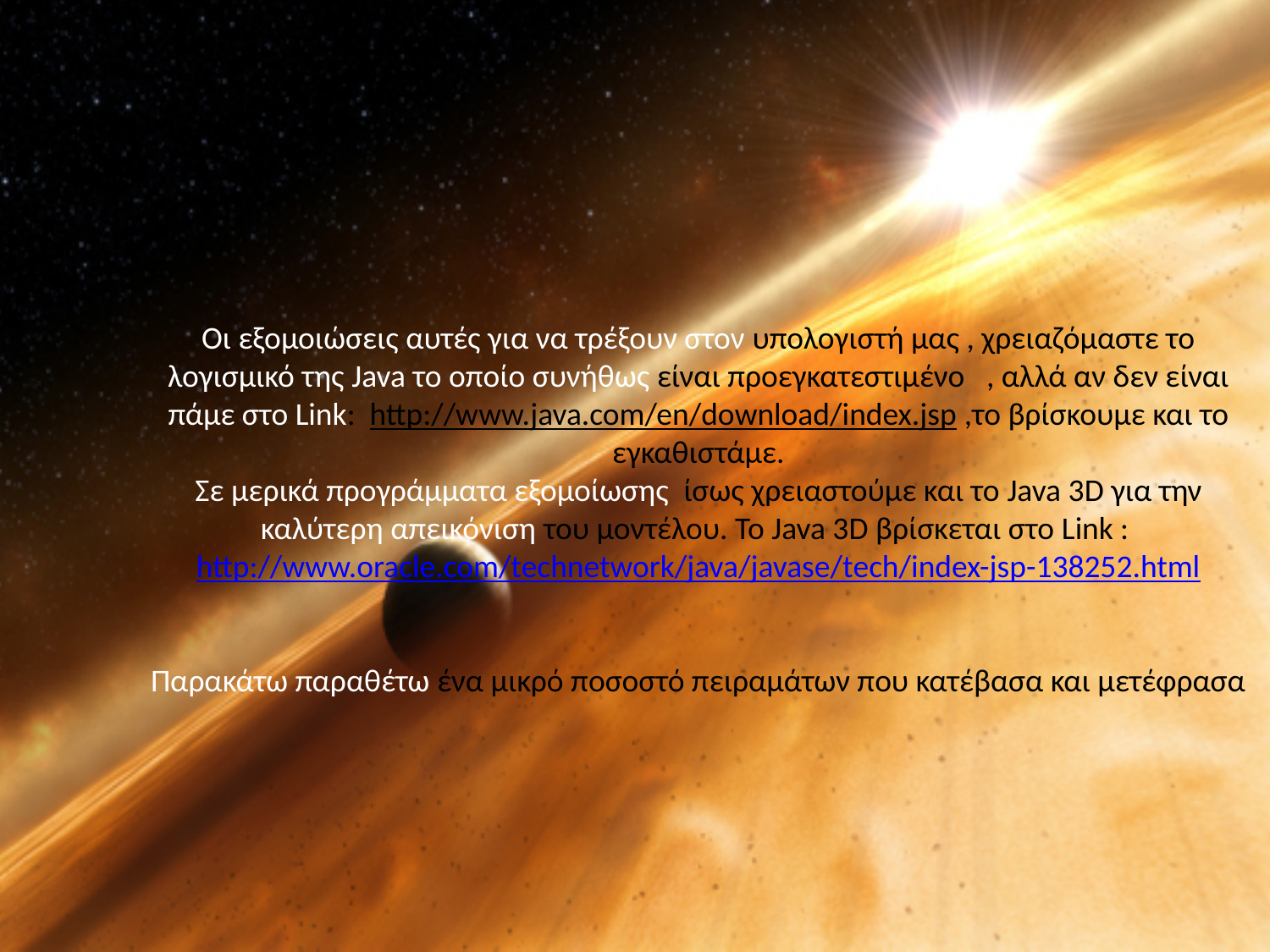

# Οι εξομοιώσεις αυτές για να τρέξουν στον υπολογιστή μας , χρειαζόμαστε το λογισμικό της Java το οποίο συνήθως είναι προεγκατεστιμένο   , αλλά αν δεν είναι πάμε στο Link:  http://www.java.com/en/download/index.jsp ,το βρίσκουμε και το εγκαθιστάμε. Σε μερικά προγράμματα εξομοίωσης  ίσως χρειαστούμε και το Java 3D για την καλύτερη απεικόνιση του μοντέλου. Το Java 3D βρίσκεται στο Link : http://www.oracle.com/technetwork/java/javase/tech/index-jsp-138252.html Παρακάτω παραθέτω ένα μικρό ποσοστό πειραμάτων που κατέβασα και μετέφρασα